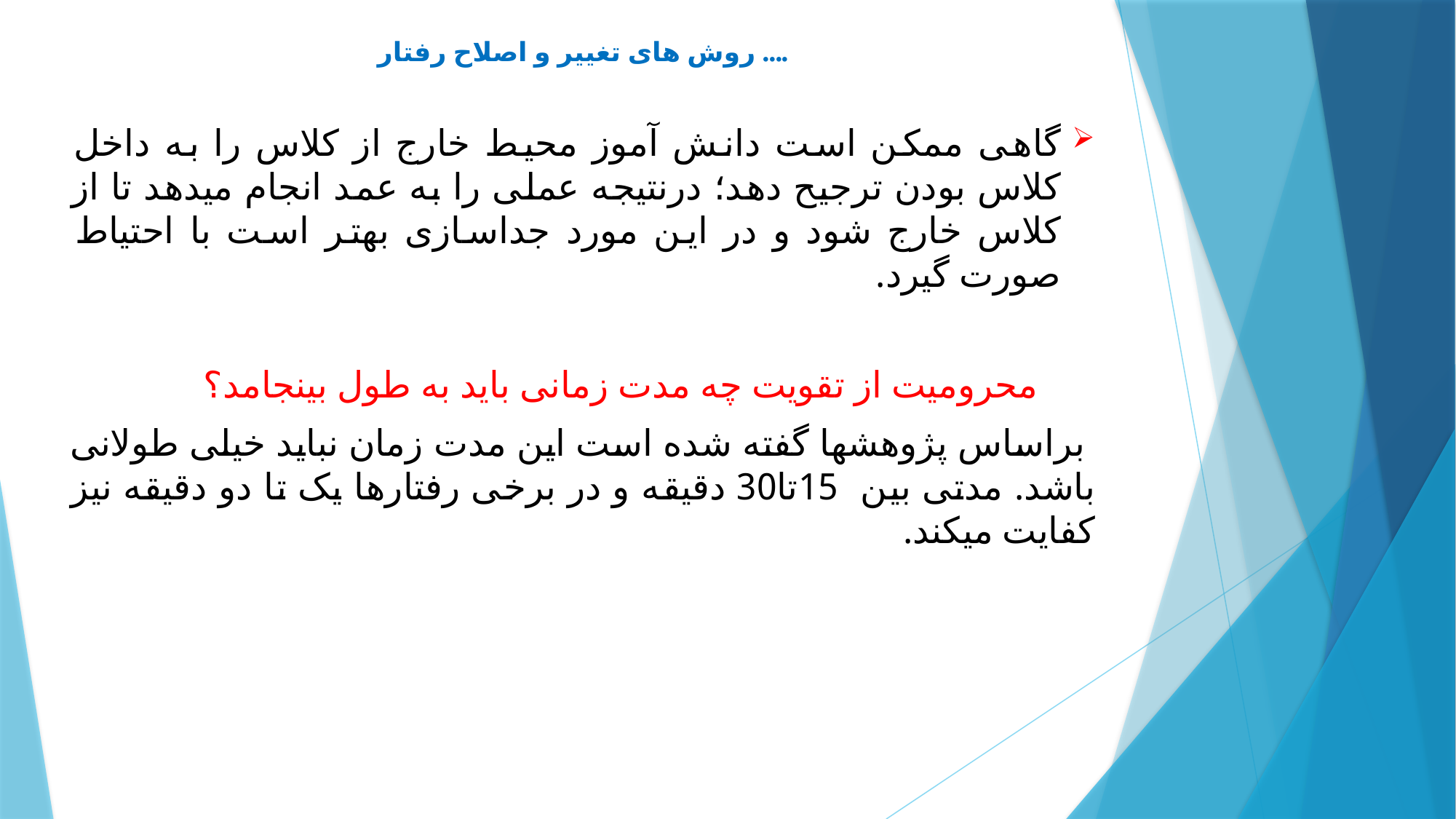

# روش های تغییر و اصلاح رفتار ....
گاهی ممکن است دانش آموز محیط خارج از کلاس را به داخل کلاس بودن ترجیح دهد؛ درنتیجه عملی را به عمد انجام می‏دهد تا از کلاس خارج شود و در این مورد جداسازی بهتر است با احتیاط صورت گیرد.

      محرومیت از تقویت چه مدت زمانی باید به طول بینجامد؟
 براساس پژوهش‏ها گفته شده است این مدت زمان نباید خیلی طولانی باشد. مدتی بین  15تا30 دقیقه و در برخی رفتارها یک تا دو دقیقه نیز کفایت می‏کند.